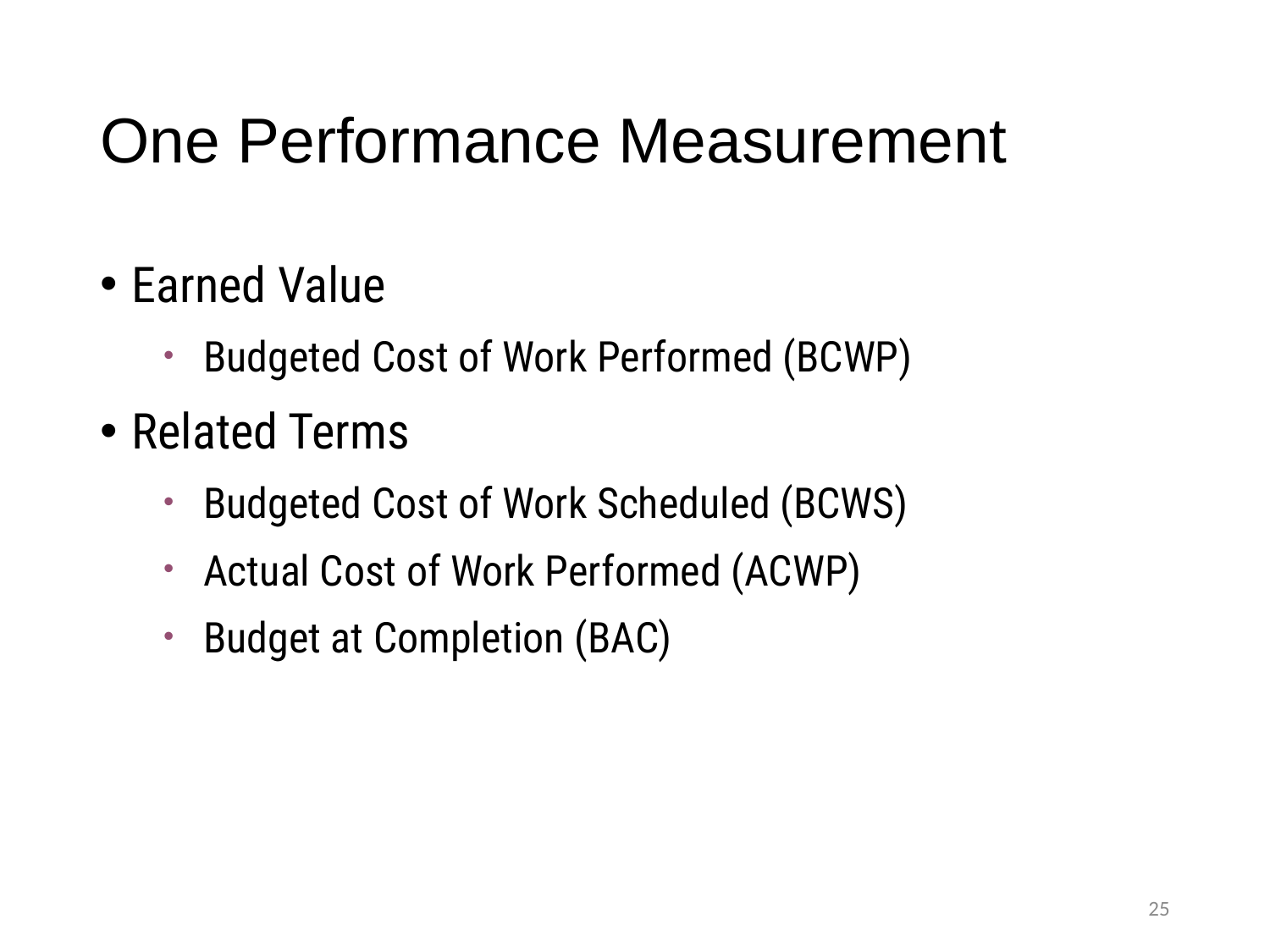

# One Performance Measurement
Earned Value
Budgeted Cost of Work Performed (BCWP)
Related Terms
Budgeted Cost of Work Scheduled (BCWS)
Actual Cost of Work Performed (ACWP)
Budget at Completion (BAC)
25